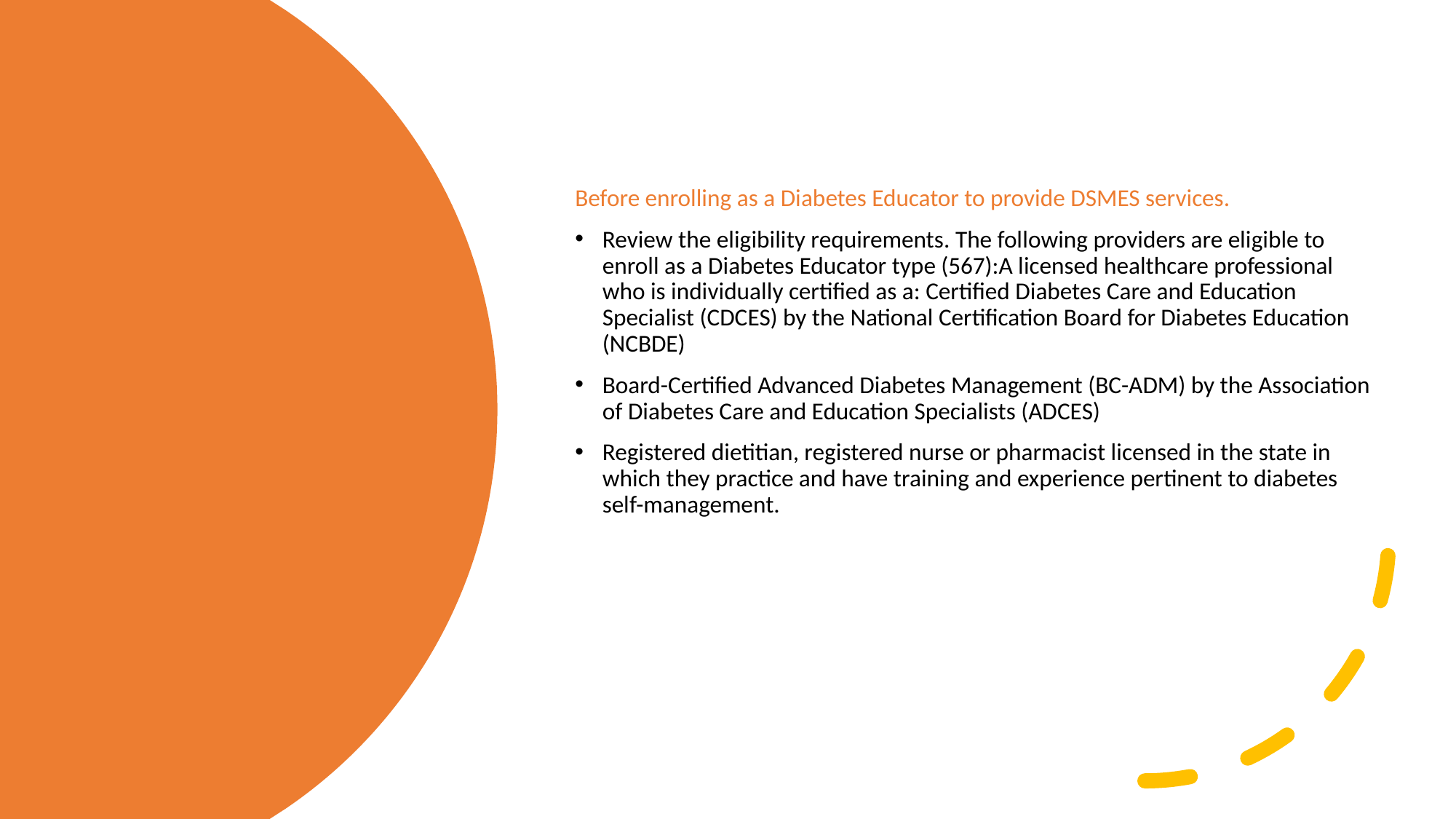

Before enrolling as a Diabetes Educator to provide DSMES services.
Review the eligibility requirements. The following providers are eligible to enroll as a Diabetes Educator type (567):A licensed healthcare professional who is individually certified as a: Certified Diabetes Care and Education Specialist (CDCES) by the National Certification Board for Diabetes Education (NCBDE)
Board-Certified Advanced Diabetes Management (BC-ADM) by the Association of Diabetes Care and Education Specialists (ADCES)
Registered dietitian, registered nurse or pharmacist licensed in the state in which they practice and have training and experience pertinent to diabetes self-management.